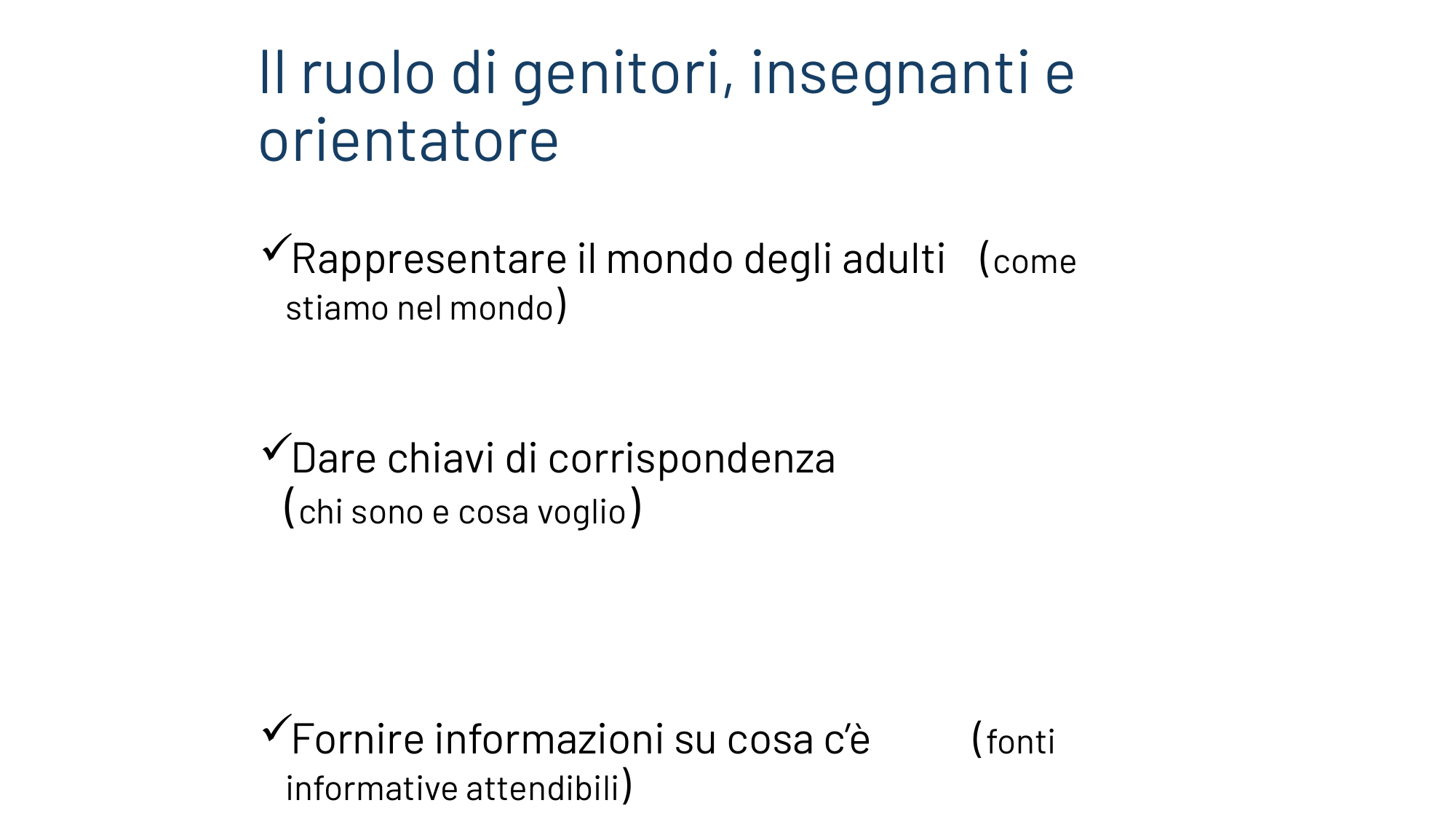

# Il ruolo di genitori, insegnanti e orientatore
Rappresentare il mondo degli adulti    (come stiamo nel mondo)

Dare chiavi di corrispondenza                          (chi sono e cosa voglio)

Fornire informazioni su cosa c’è            (fonti informative attendibili)